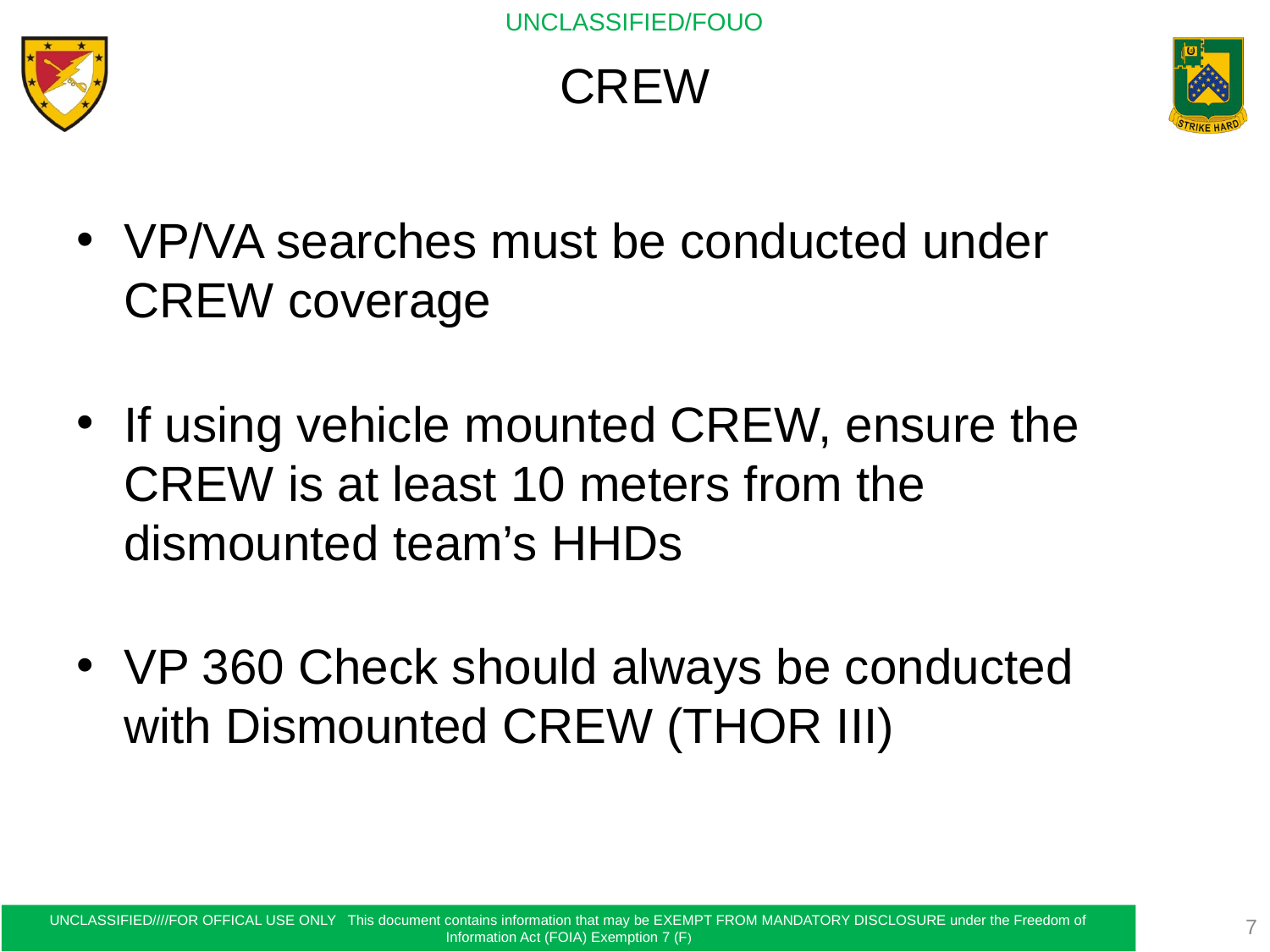

# CREW
VP/VA searches must be conducted under CREW coverage

If using vehicle mounted CREW, ensure the CREW is at least 10 meters from the dismounted team’s HHDs

VP 360 Check should always be conducted with Dismounted CREW (THOR III)

7